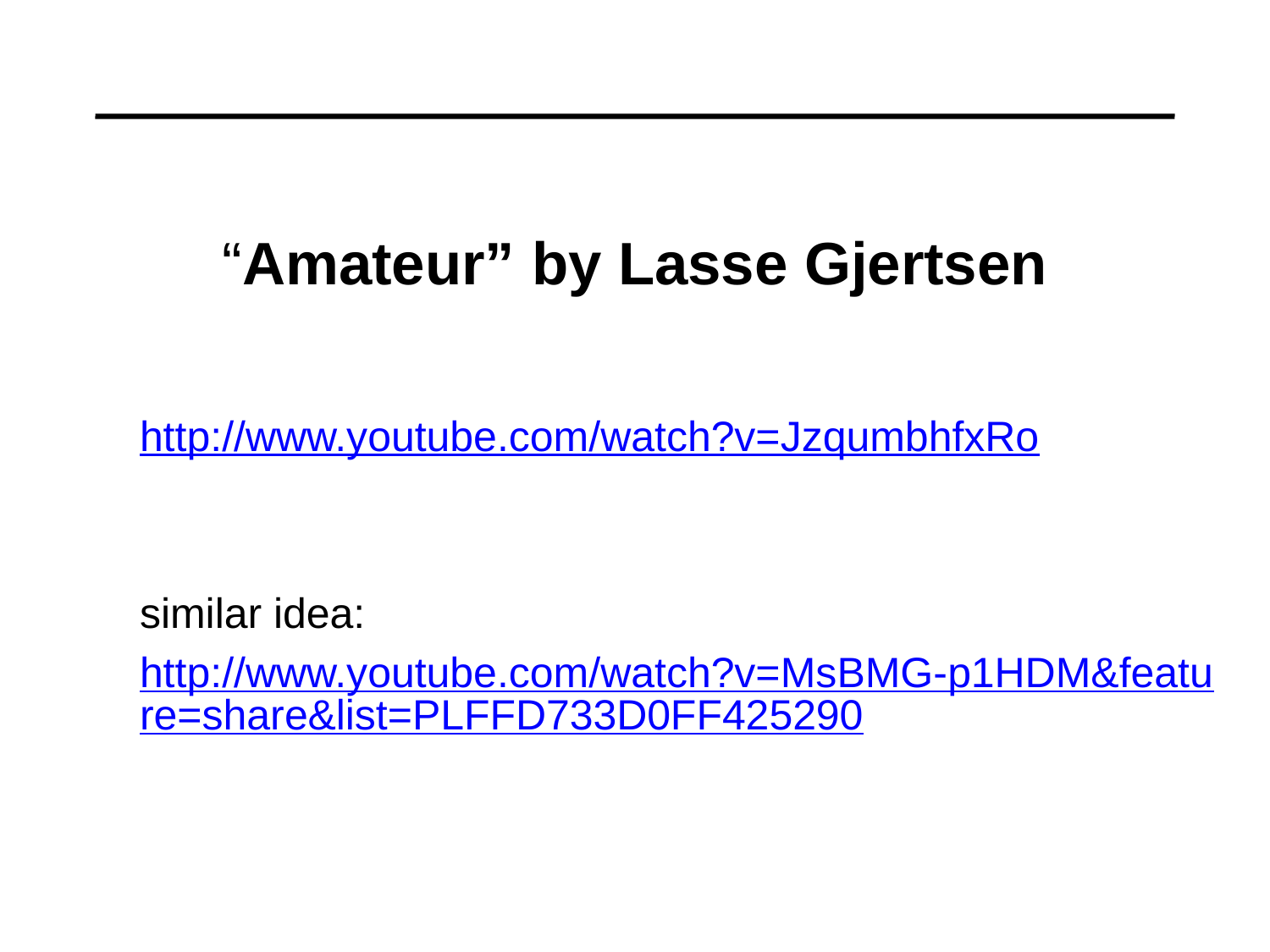

# “Amateur” by Lasse Gjertsen
http://www.youtube.com/watch?v=JzqumbhfxRo

similar idea:
http://www.youtube.com/watch?v=MsBMG-p1HDM&feature=share&list=PLFFD733D0FF425290